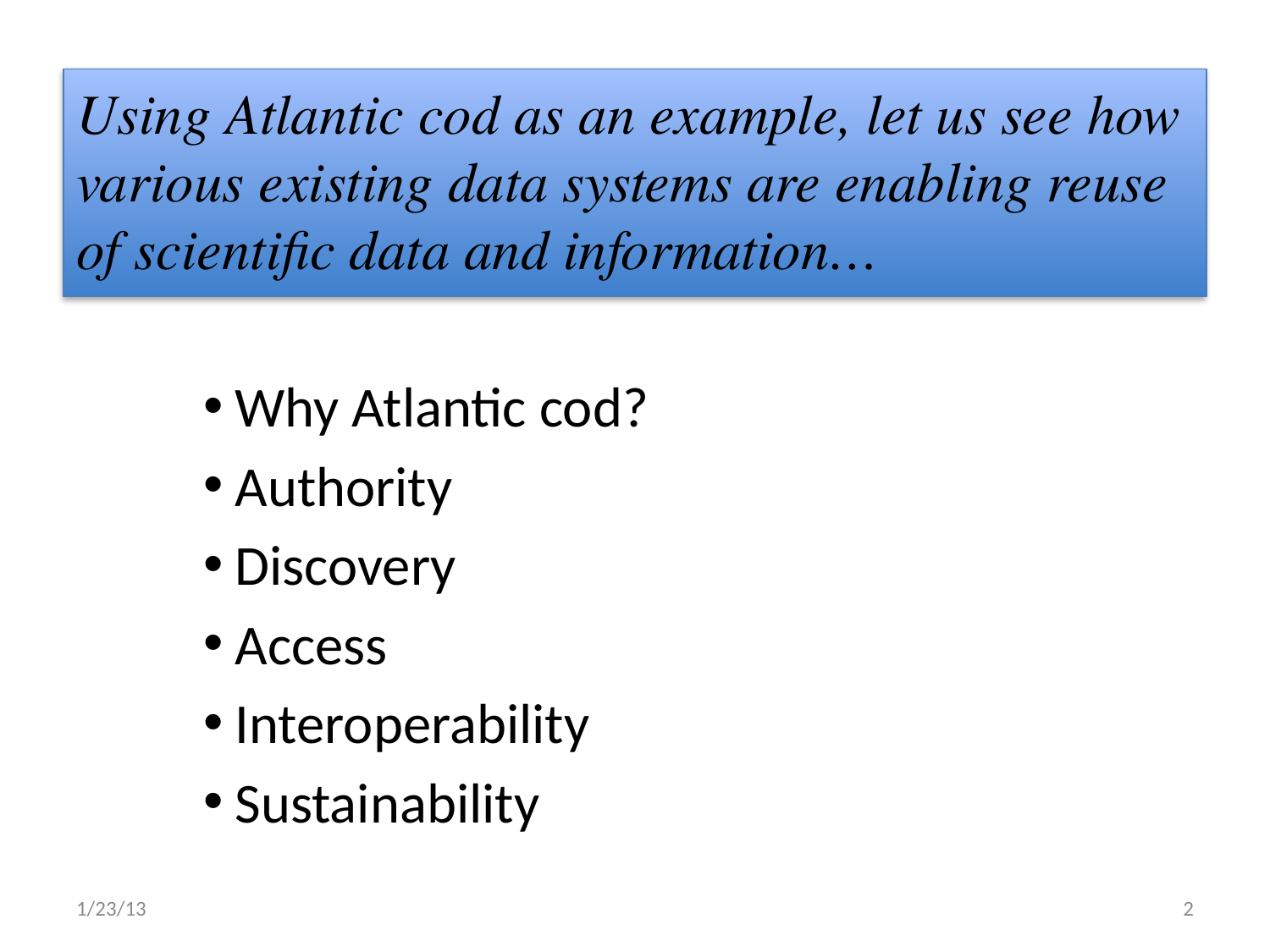

Using Atlantic cod as an example, let us see how various existing data systems are enabling reuse of scientific data and information…

Why Atlantic cod?
Authority
Discovery
Access
Interoperability
Sustainability
1/23/13
2